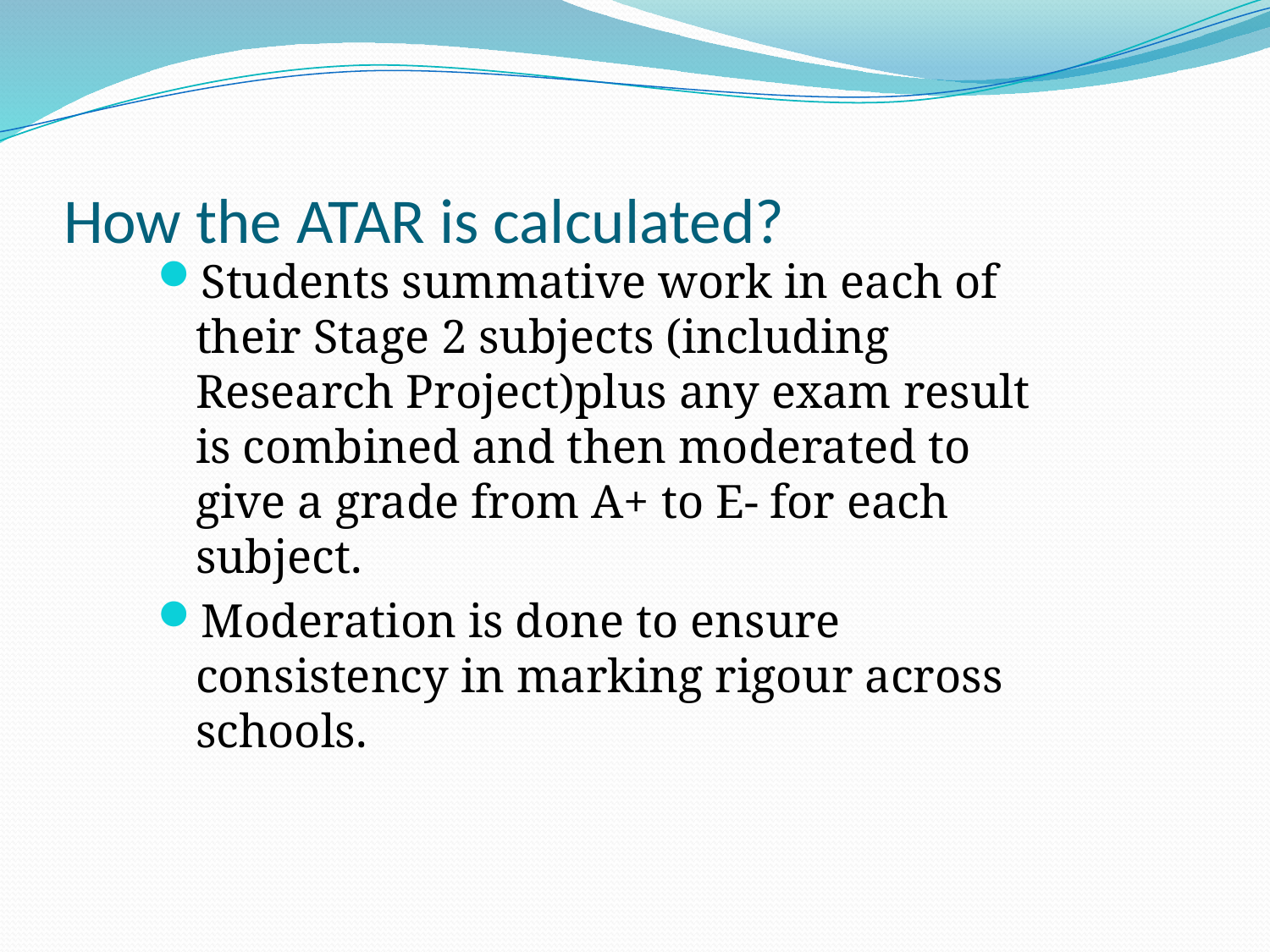

# How the ATAR is calculated?
Students summative work in each of their Stage 2 subjects (including Research Project)plus any exam result is combined and then moderated to give a grade from A+ to E- for each subject.
Moderation is done to ensure consistency in marking rigour across schools.